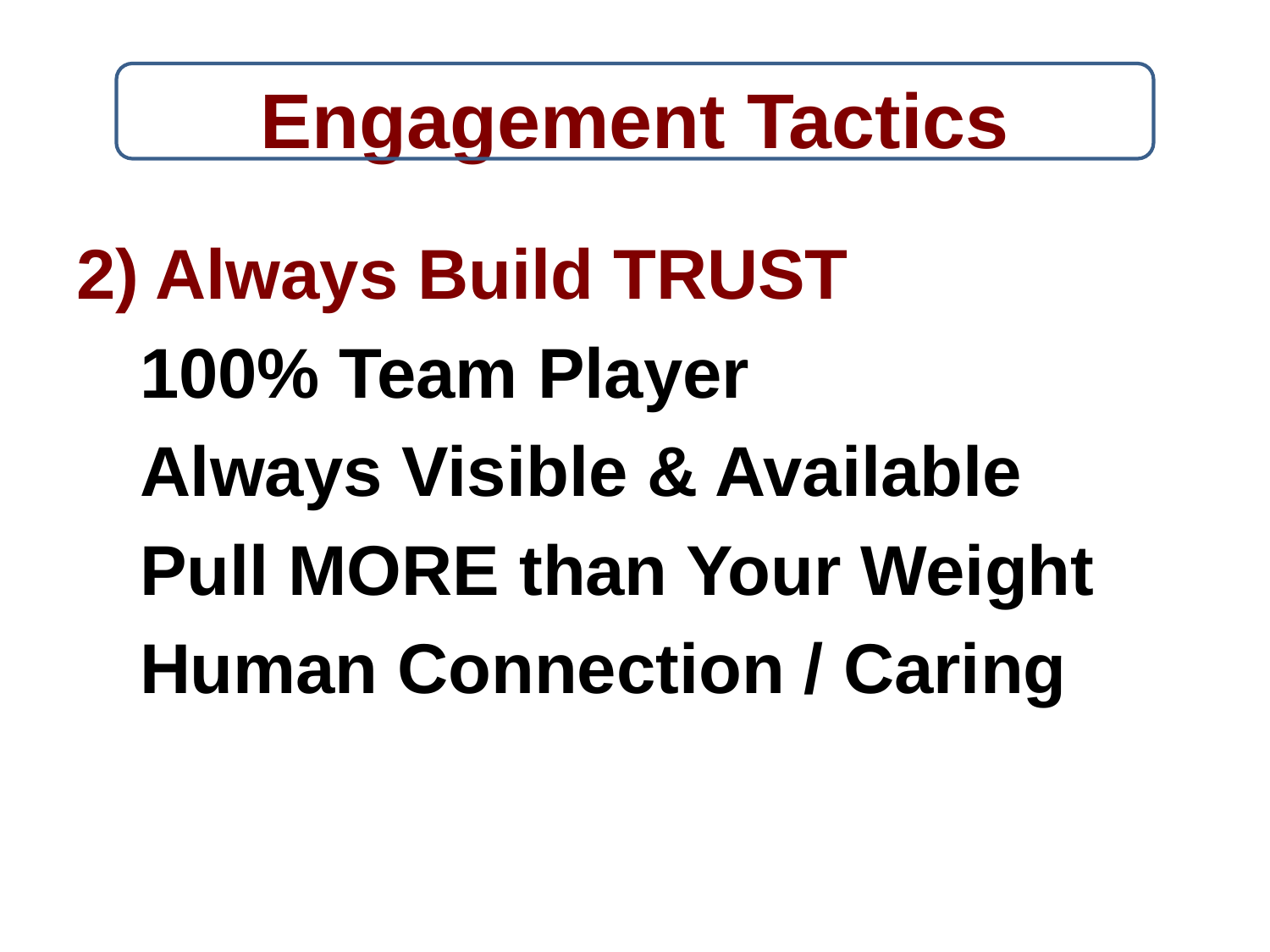

# Engagement Tactics

2) Always Build TRUST
100% Team Player
Always Visible & Available
Pull MORE than Your Weight
Human Connection / Caring